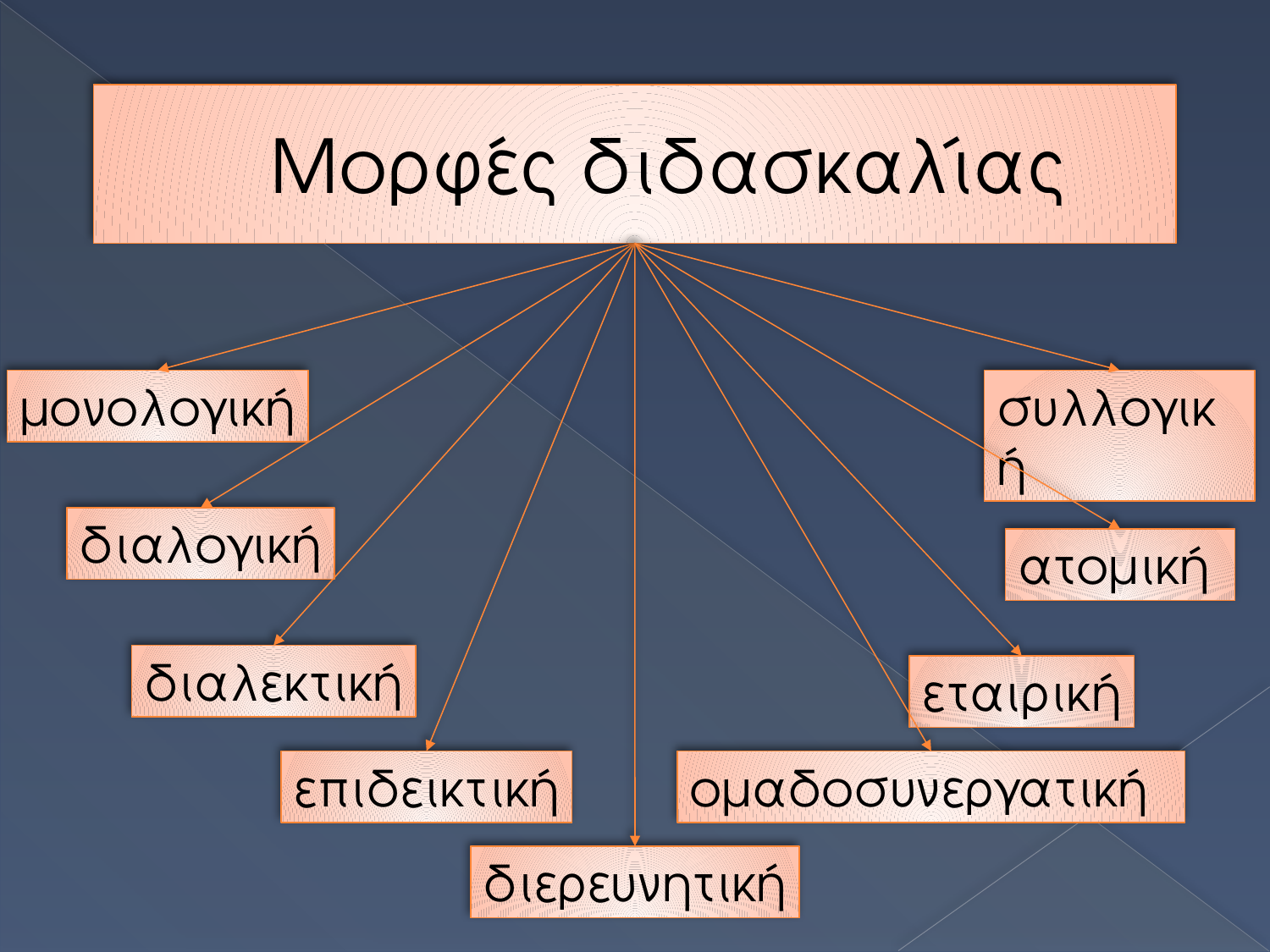

# Μορφές διδασκαλίας
μονολογική
συλλογική
διαλογική
ατομική
διαλεκτική
εταιρική
επιδεικτική
ομαδοσυνεργατική
διερευνητική